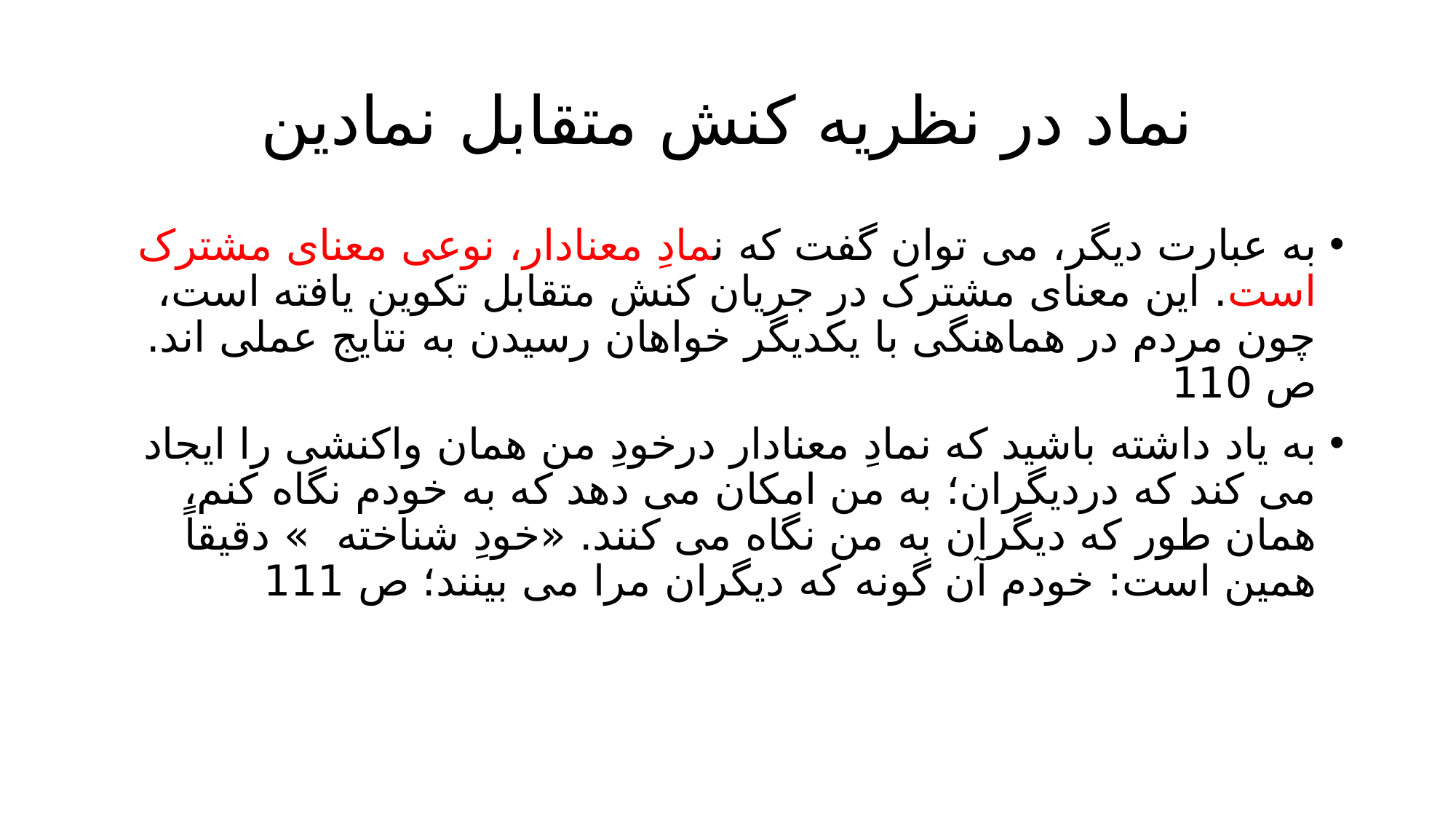

# نماد در نظریه کنش متقابل نمادین
به عبارت دیگر، می توان گفت که نمادِ معنادار، نوعی معنای مشترک است. این معنای مشترک در جریان کنش متقابل تکوین یافته است، چون مردم در هماهنگی با یکدیگر خواهان رسیدن به نتایج عملی اند. ص 110
به یاد داشته باشید که نمادِ معنادار درخودِ من همان واکنشی را ایجاد می کند که دردیگران؛ به من امکان می دهد که به خودم نگاه کنم، همان طور که دیگران به من نگاه می کنند. «خودِ شناخته  » دقیقاً همین است: خودم آن گونه که دیگران مرا می بینند؛ ص 111